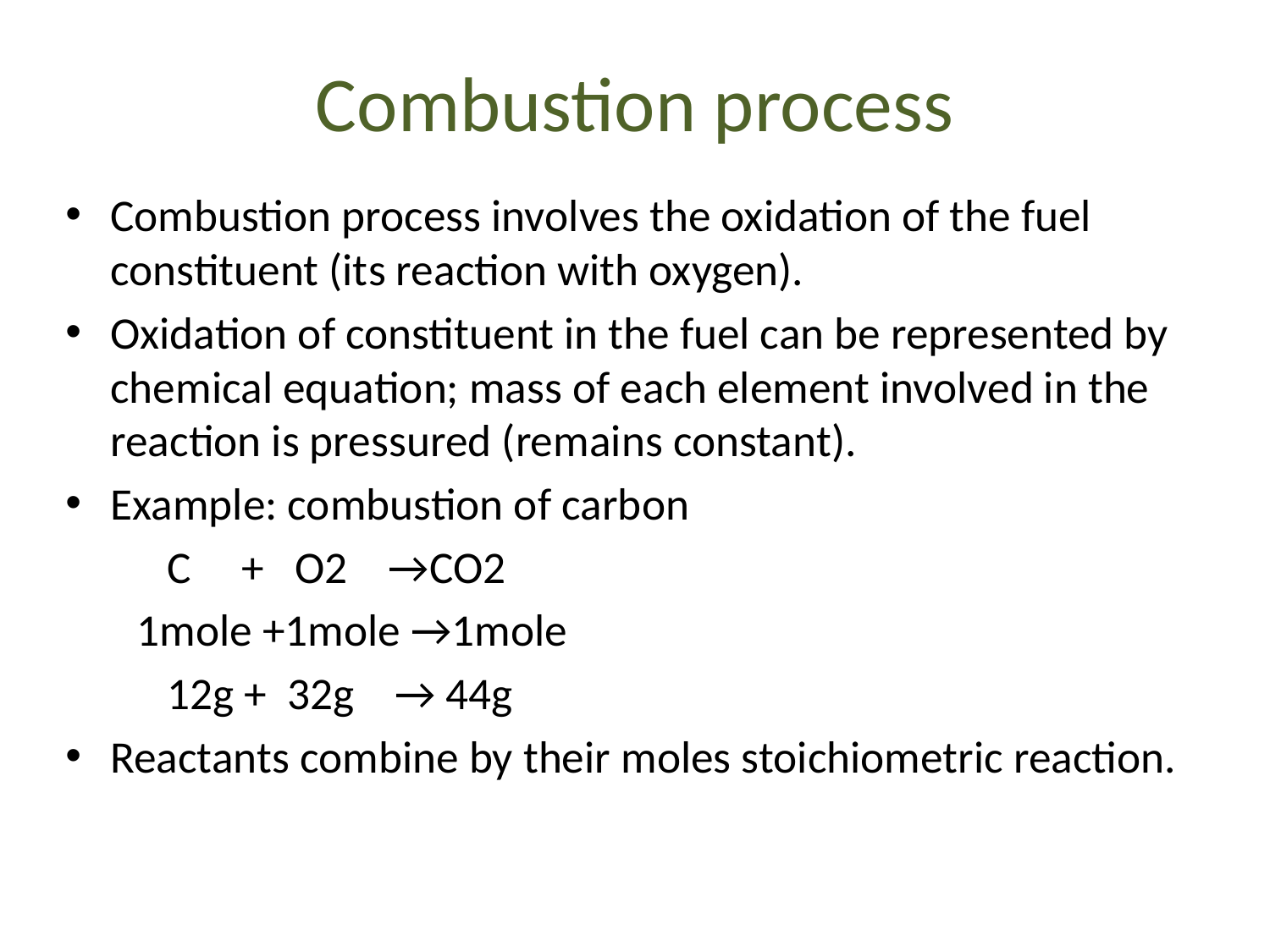

# Combustion process
Combustion process involves the oxidation of the fuel constituent (its reaction with oxygen).
Oxidation of constituent in the fuel can be represented by chemical equation; mass of each element involved in the reaction is pressured (remains constant).
Example: combustion of carbon
	C     +   O2    →CO2
       1mole +1mole →1mole
	12g +  32g    → 44g
Reactants combine by their moles stoichiometric reaction.